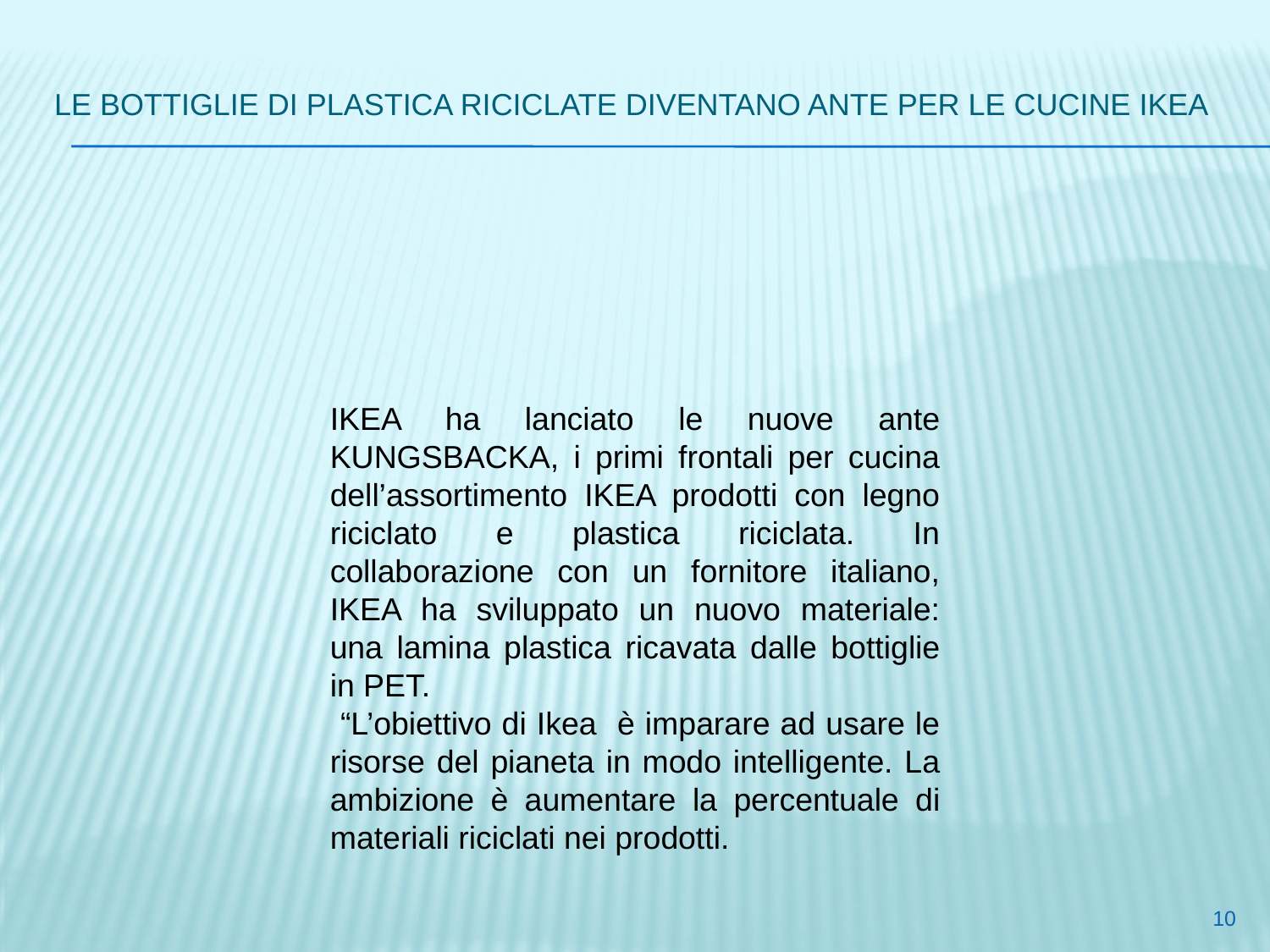

# Le bottiglie di plastica riciclate diventano ante per le cucine IKEA
IKEA ha lanciato le nuove ante KUNGSBACKA, i primi frontali per cucina dell’assortimento IKEA prodotti con legno riciclato e plastica riciclata. In collaborazione con un fornitore italiano, IKEA ha sviluppato un nuovo materiale: una lamina plastica ricavata dalle bottiglie in PET.
 “L’obiettivo di Ikea  è imparare ad usare le risorse del pianeta in modo intelligente. La ambizione è aumentare la percentuale di materiali riciclati nei prodotti.
10